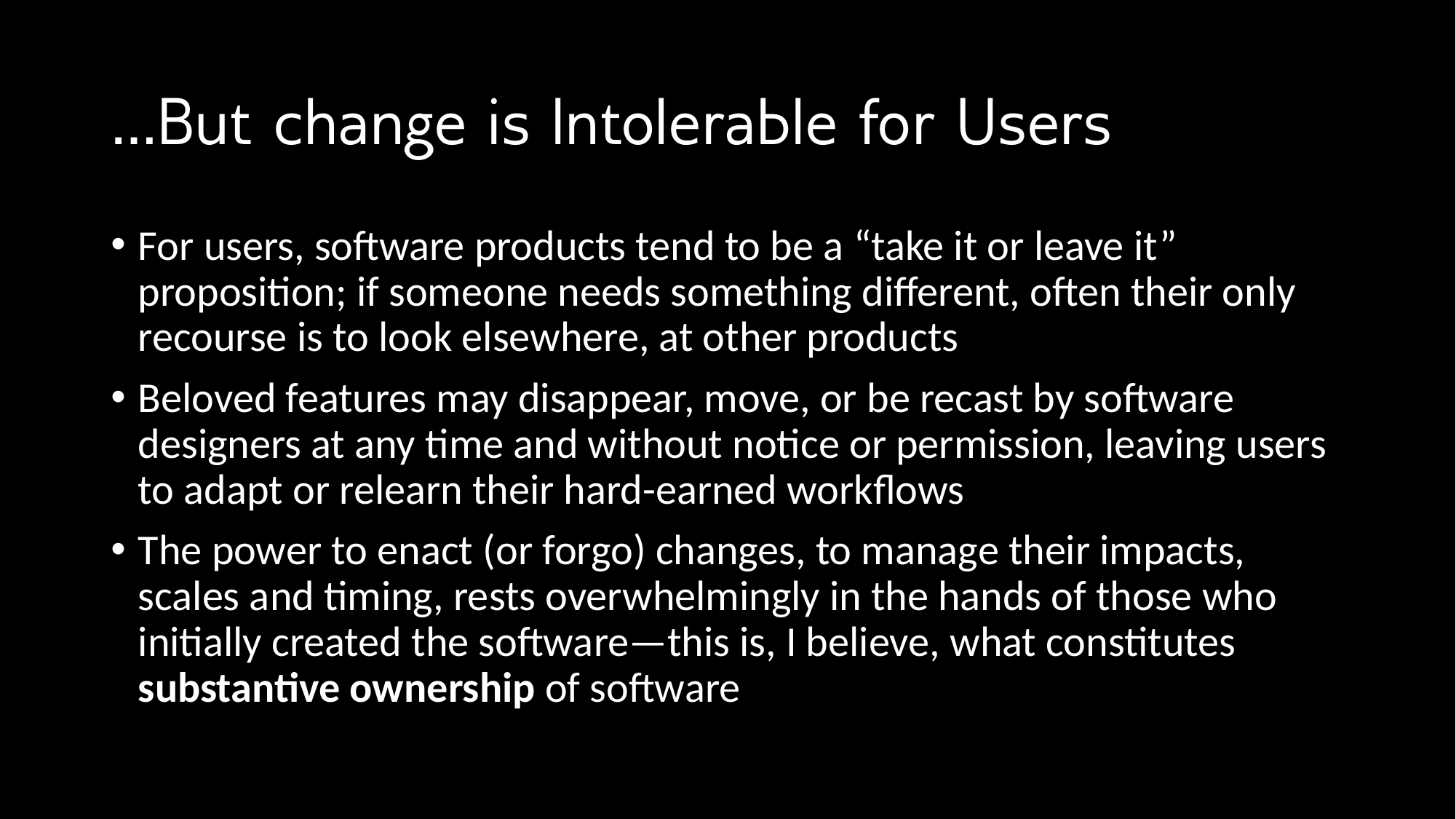

# …But change is Intolerable for Users
For users, software products tend to be a “take it or leave it” proposition; if someone needs something different, often their only recourse is to look elsewhere, at other products
Beloved features may disappear, move, or be recast by software designers at any time and without notice or permission, leaving users to adapt or relearn their hard-earned workflows
The power to enact (or forgo) changes, to manage their impacts, scales and timing, rests overwhelmingly in the hands of those who initially created the software—this is, I believe, what constitutes substantive ownership of software